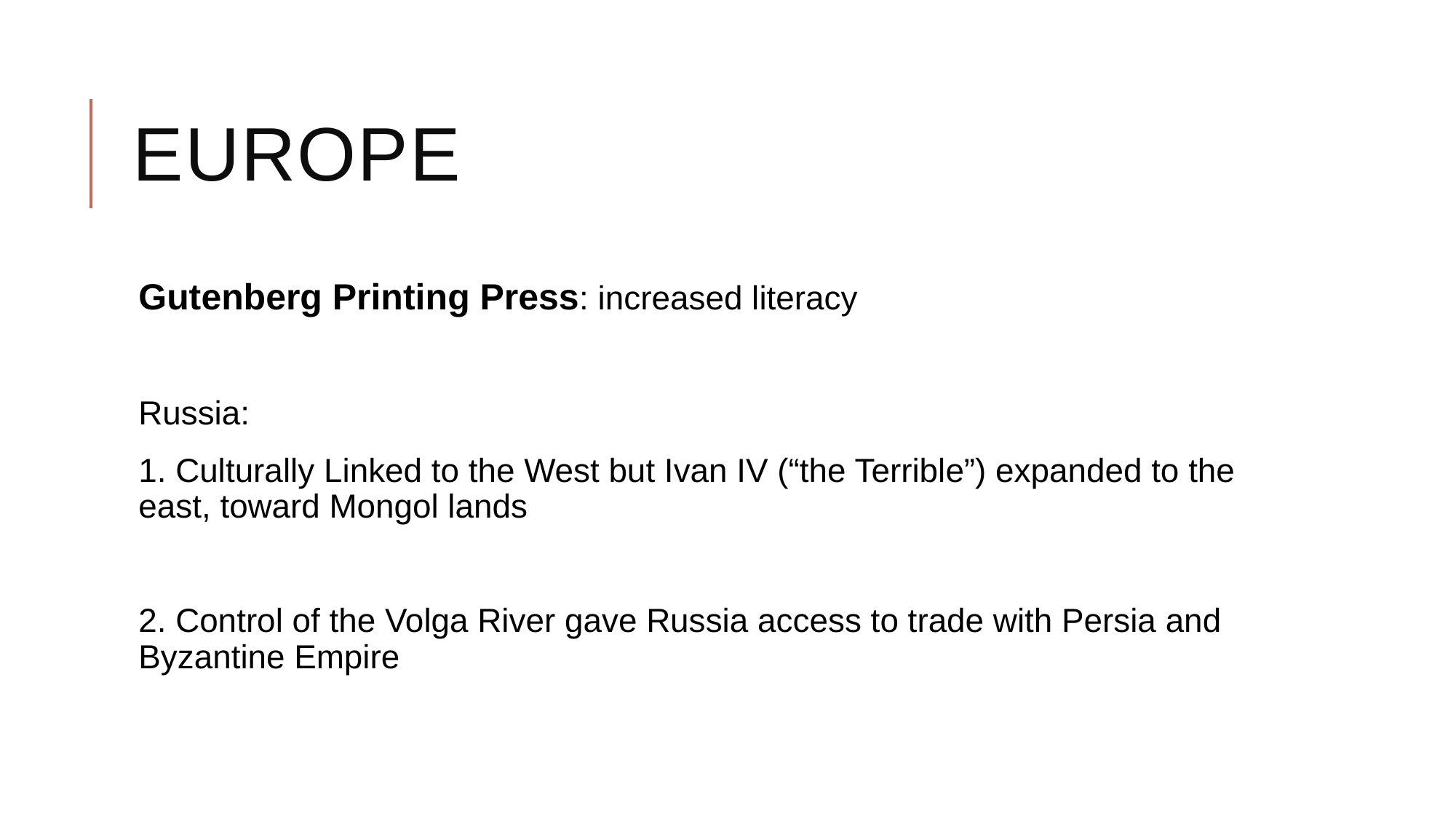

# Europe
Gutenberg Printing Press: increased literacy

Russia:
1. Culturally Linked to the West but Ivan IV (“the Terrible”) expanded to the east, toward Mongol lands

2. Control of the Volga River gave Russia access to trade with Persia and Byzantine Empire